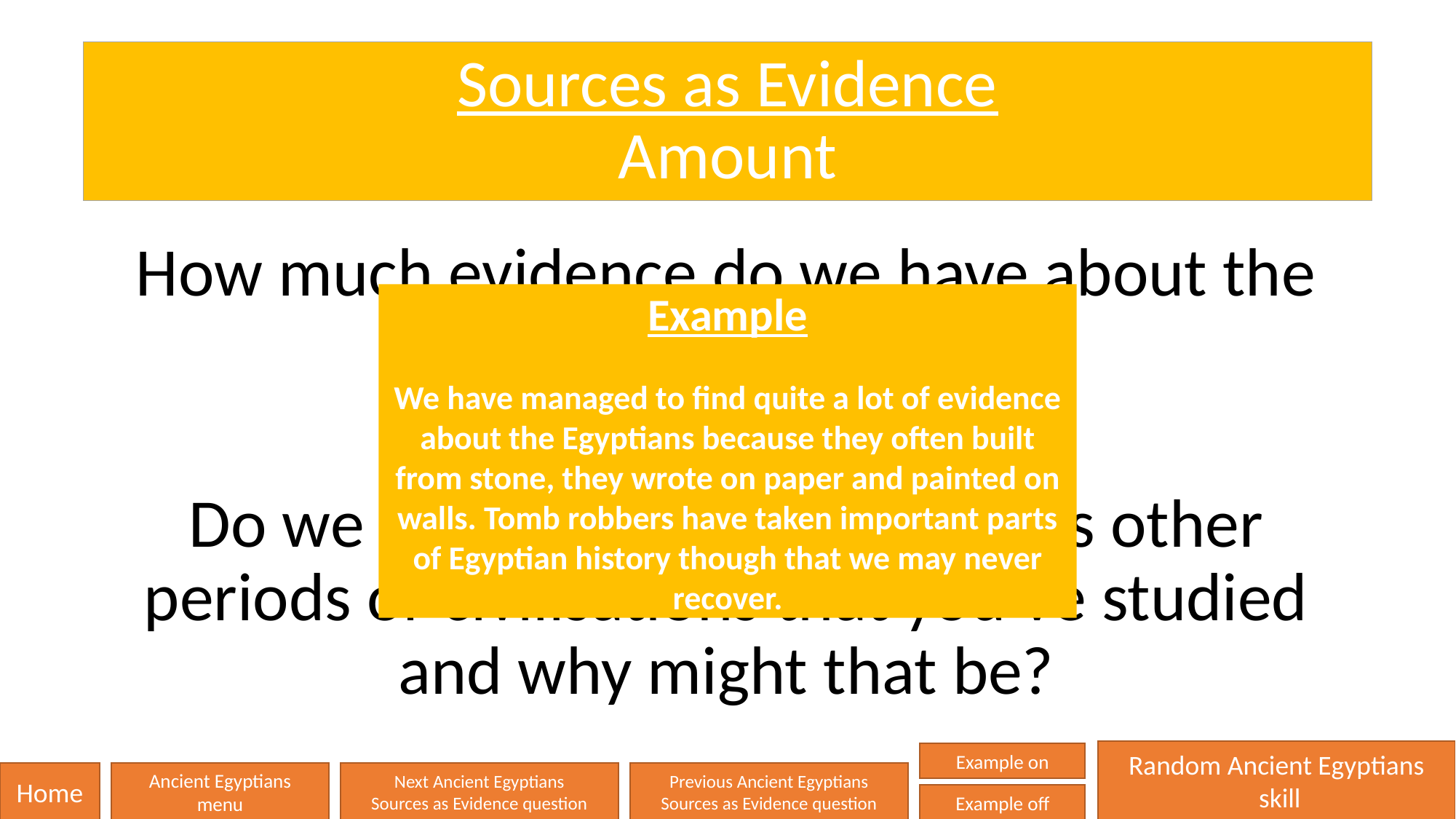

# Sources as Evidence Amount
How much evidence do we have about the Ancient Egyptians?

Do we have as much evidence as other periods or civilisations that you’ve studied and why might that be?
Example

We have managed to find quite a lot of evidence about the Egyptians because they often built from stone, they wrote on paper and painted on walls. Tomb robbers have taken important parts of Egyptian history though that we may never recover.
Random Ancient Egyptians
 skill
Example on
Home
Ancient Egyptians
menu
Next Ancient Egyptians
Sources as Evidence question
Previous Ancient Egyptians
Sources as Evidence question
Example off